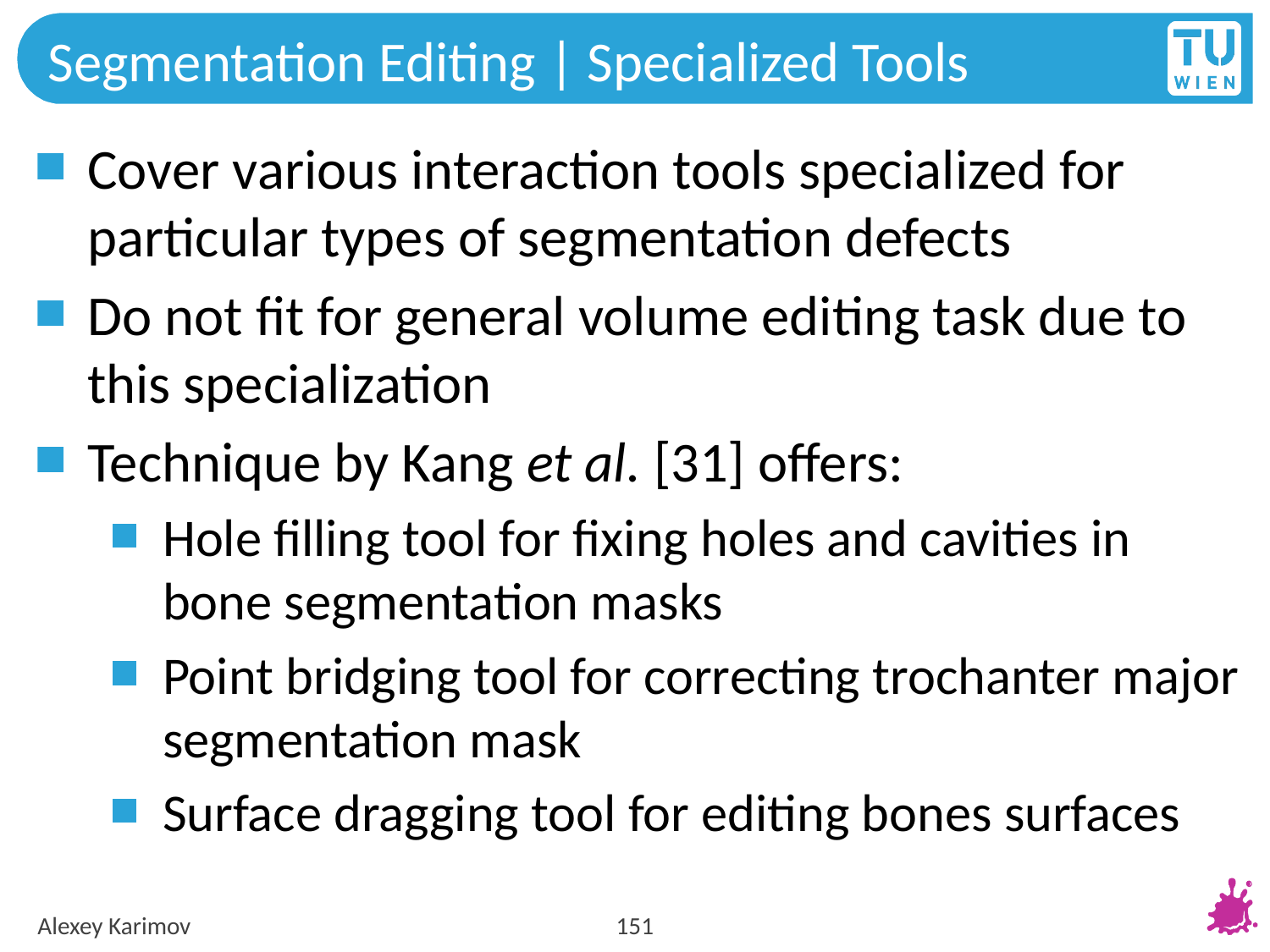

# Segmentation Editing | Specialized Tools
Cover various interaction tools specialized for particular types of segmentation defects
Do not fit for general volume editing task due to this specialization
Technique by Kang et al. [31] offers:
Hole filling tool for fixing holes and cavities in bone segmentation masks
Point bridging tool for correcting trochanter major segmentation mask
Surface dragging tool for editing bones surfaces
151
Alexey Karimov